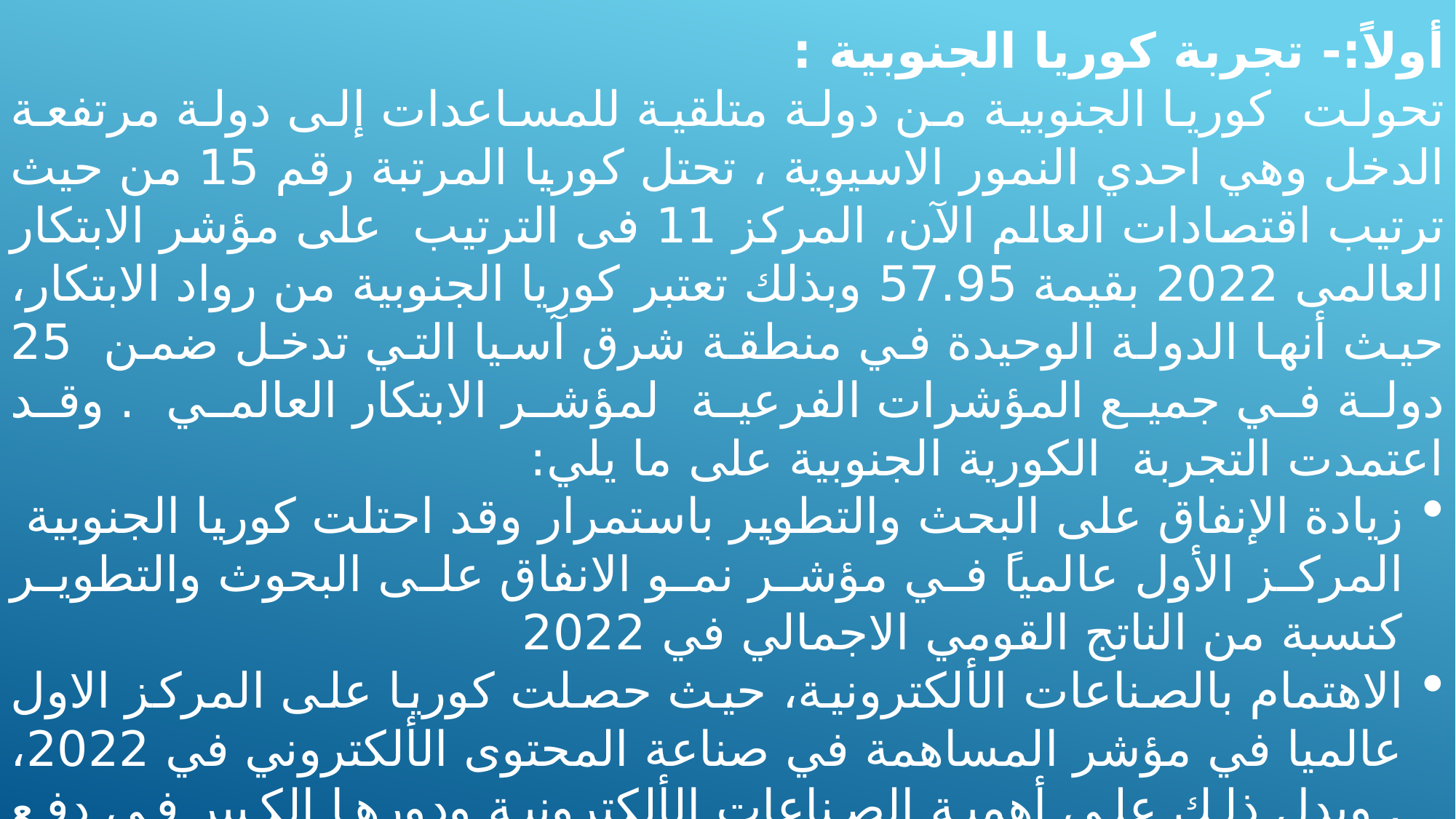

أولاً:- تجربة كوريا الجنوبية :
	تحولت  كوريا الجنوبية من دولة متلقية للمساعدات إلى دولة مرتفعة الدخل وهي احدي النمور الاسيوية ، تحتل كوريا المرتبة رقم 15 من حيث ترتيب اقتصادات العالم الآن، المركز 11 فى الترتيب  على مؤشر الابتكار العالمى 2022 بقيمة 57.95 وبذلك تعتبر كوريا الجنوبية من رواد الابتكار، حيث أنها الدولة الوحيدة في منطقة شرق آسيا التي تدخل ضمن  25 دولة في جميع المؤشرات الفرعية  لمؤشر الابتكار العالمي  . وقد اعتمدت التجربة  الكورية الجنوبية على ما يلي:
زيادة الإنفاق على البحث والتطوير باستمرار وقد احتلت كوريا الجنوبية  المركز الأول عالمياً في مؤشر نمو الانفاق على البحوث والتطوير كنسبة من الناتج القومي الاجمالي في 2022
الاهتمام بالصناعات الألكترونية، حيث حصلت كوريا على المركز الاول عالميا في مؤشر المساهمة في صناعة المحتوى الألكتروني في 2022، . ويدل ذلك على أهمية الصناعات الألكترونية ودورها الكبير في دفع عجلة التنمية وتحقيق معدلات مرتفعة من النمو الاقتصادي.